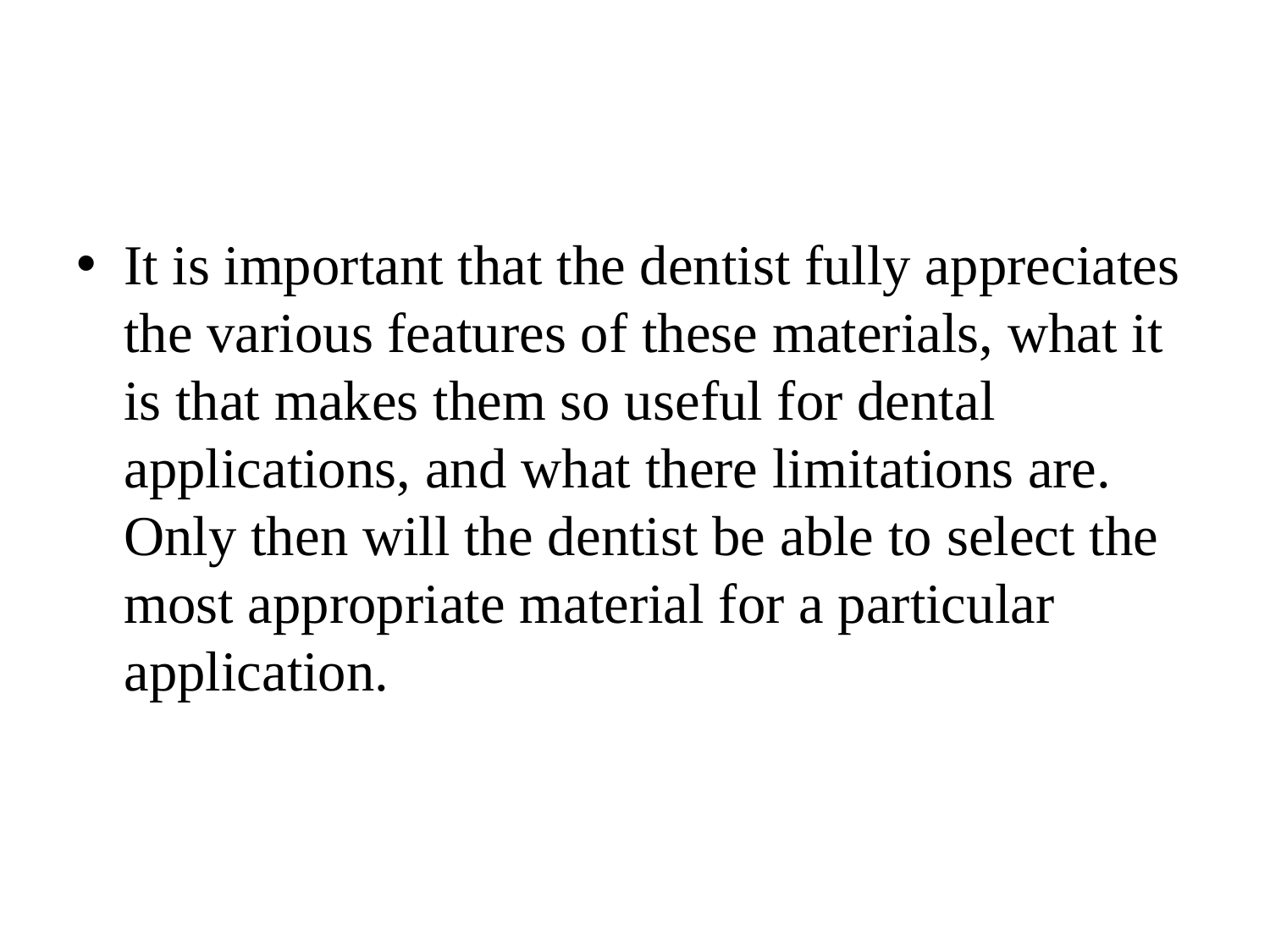

It is important that the dentist fully appreciates the various features of these materials, what it is that makes them so useful for dental applications, and what there limitations are. Only then will the dentist be able to select the most appropriate material for a particular application.